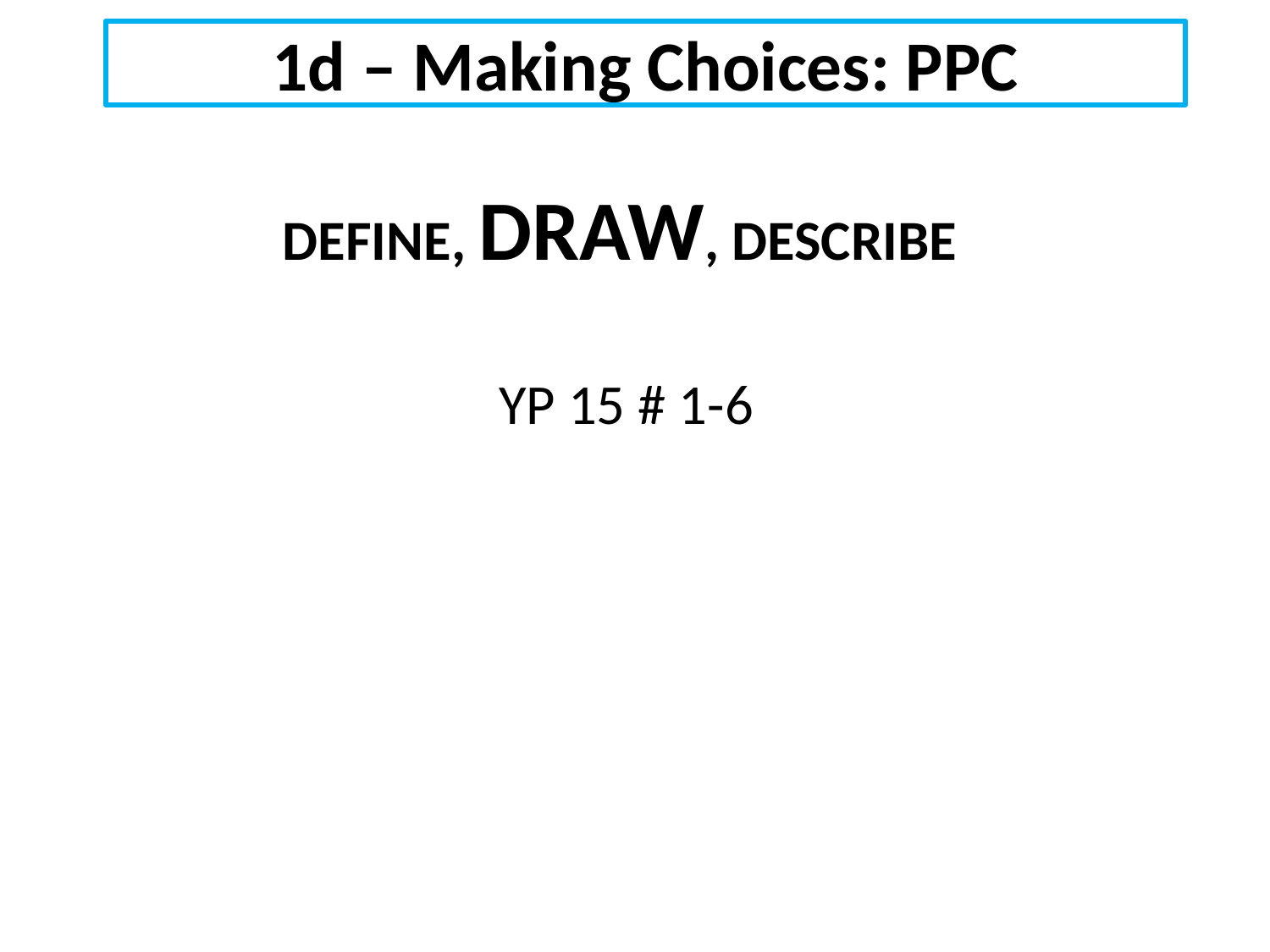

# 1d – Making Choices: PPC
DEFINE, DRAW, DESCRIBE

YP 15 # 1-6